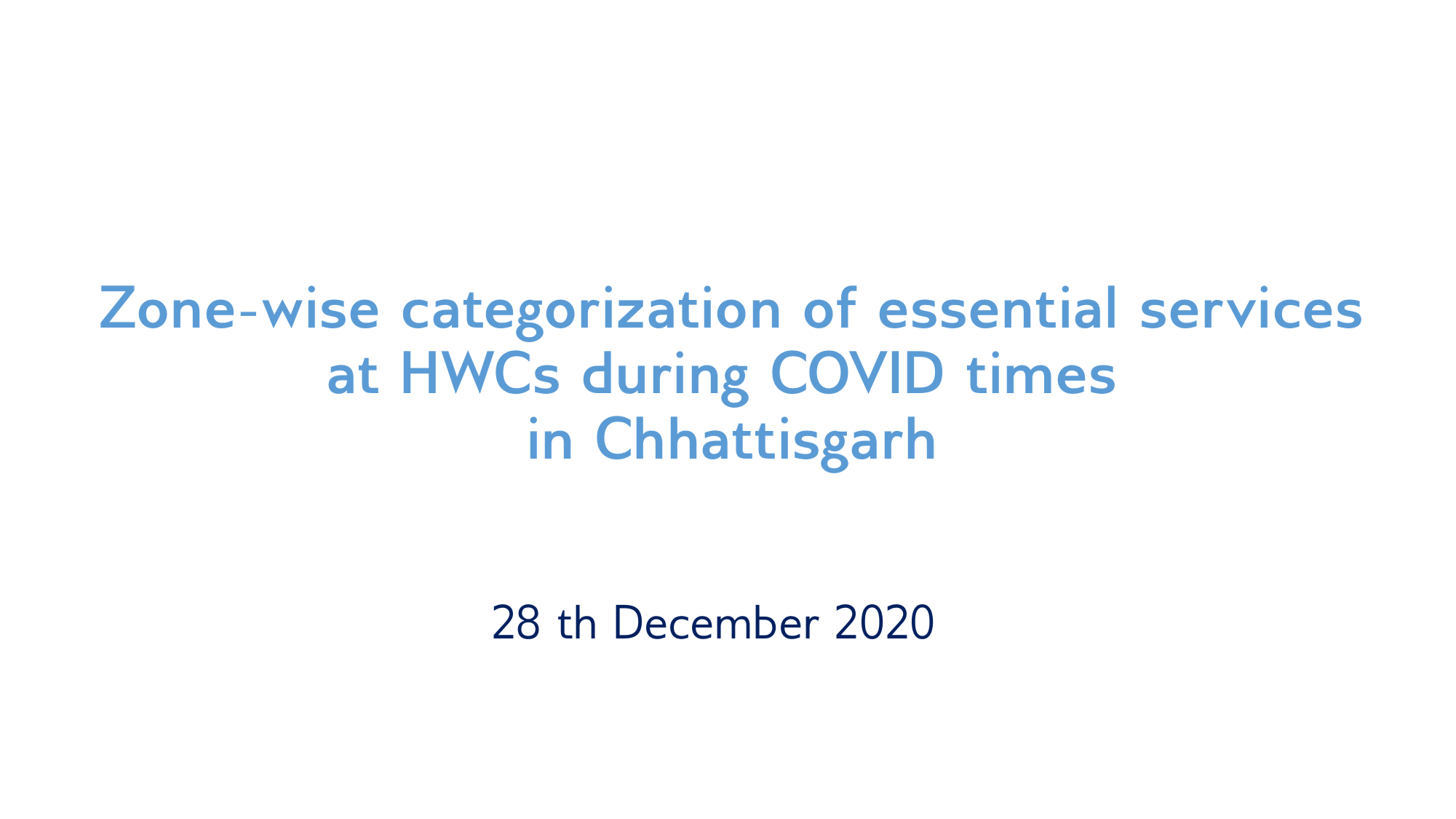

# Zone-wise categorization of essential services at HWCs during COVID times in Chhattisgarh
28 th December 2020